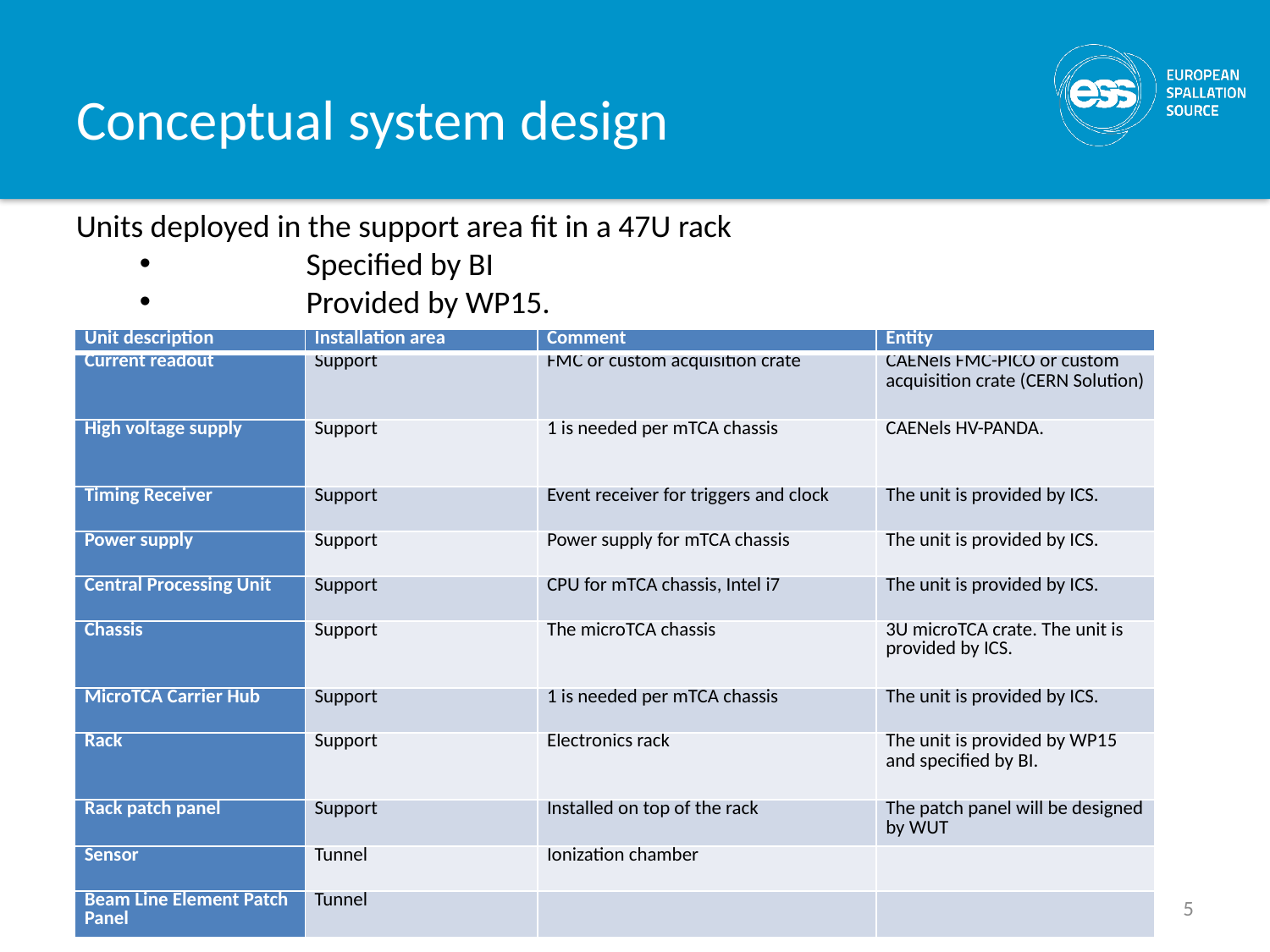

# Conceptual system design
Units deployed in the support area fit in a 47U rack
	Specified by BI
	Provided by WP15.

| Unit description | Installation area | Comment | Entity |
| --- | --- | --- | --- |
| Current readout | Support | FMC or custom acquisition crate | CAENels FMC-PICO or custom acquisition crate (CERN Solution) |
| High voltage supply | Support | 1 is needed per mTCA chassis | CAENels HV-PANDA. |
| Timing Receiver | Support | Event receiver for triggers and clock | The unit is provided by ICS. |
| Power supply | Support | Power supply for mTCA chassis | The unit is provided by ICS. |
| Central Processing Unit | Support | CPU for mTCA chassis, Intel i7 | The unit is provided by ICS. |
| Chassis | Support | The microTCA chassis | 3U microTCA crate. The unit is provided by ICS. |
| MicroTCA Carrier Hub | Support | 1 is needed per mTCA chassis | The unit is provided by ICS. |
| Rack | Support | Electronics rack | The unit is provided by WP15 and specified by BI. |
| Rack patch panel | Support | Installed on top of the rack | The patch panel will be designed by WUT |
| Sensor | Tunnel | Ionization chamber |  |
| Beam Line Element Patch Panel | Tunnel |  |  |
5